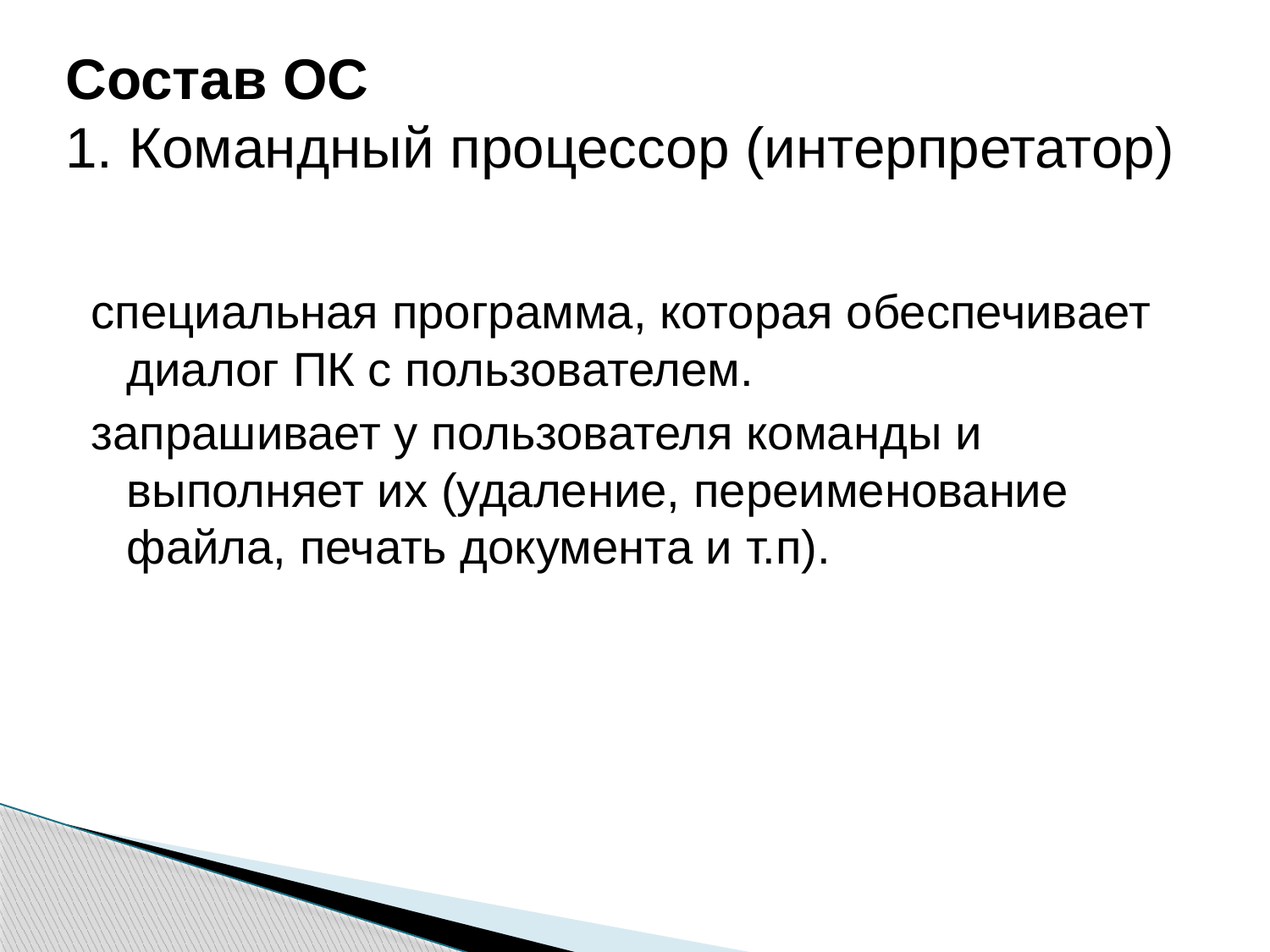

# Состав ОС 1. Командный процессор (интерпретатор)
специальная программа, которая обеспечивает диалог ПК с пользователем.
запрашивает у пользователя команды и выполняет их (удаление, переименование файла, печать документа и т.п).